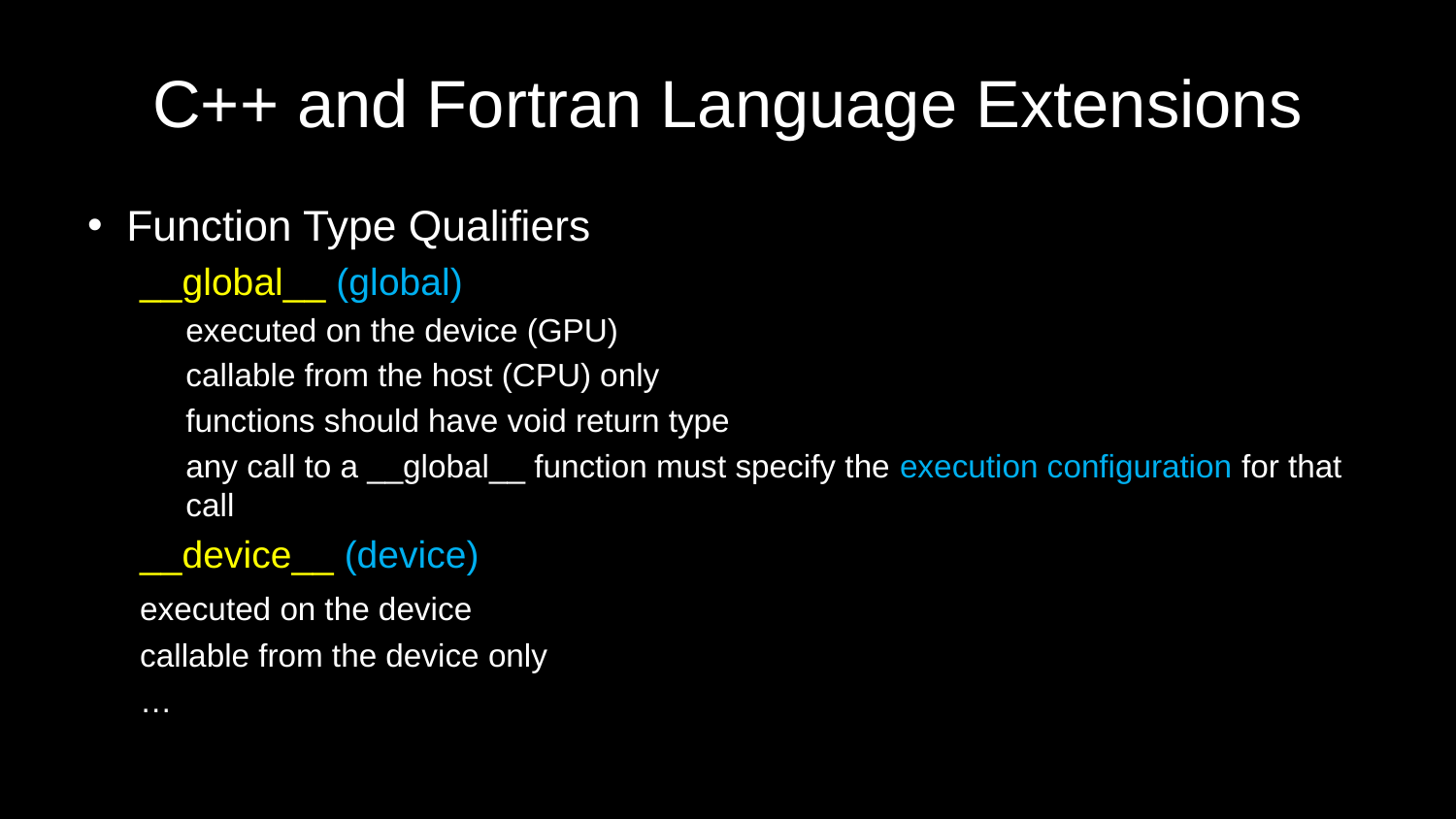

# C++ and Fortran Language Extensions
Function Type Qualifiers
__global__ (global)
executed on the device (GPU)
callable from the host (CPU) only
functions should have void return type
any call to a __global__ function must specify the execution configuration for that call
__device__ (device)
	executed on the device
	callable from the device only
	…